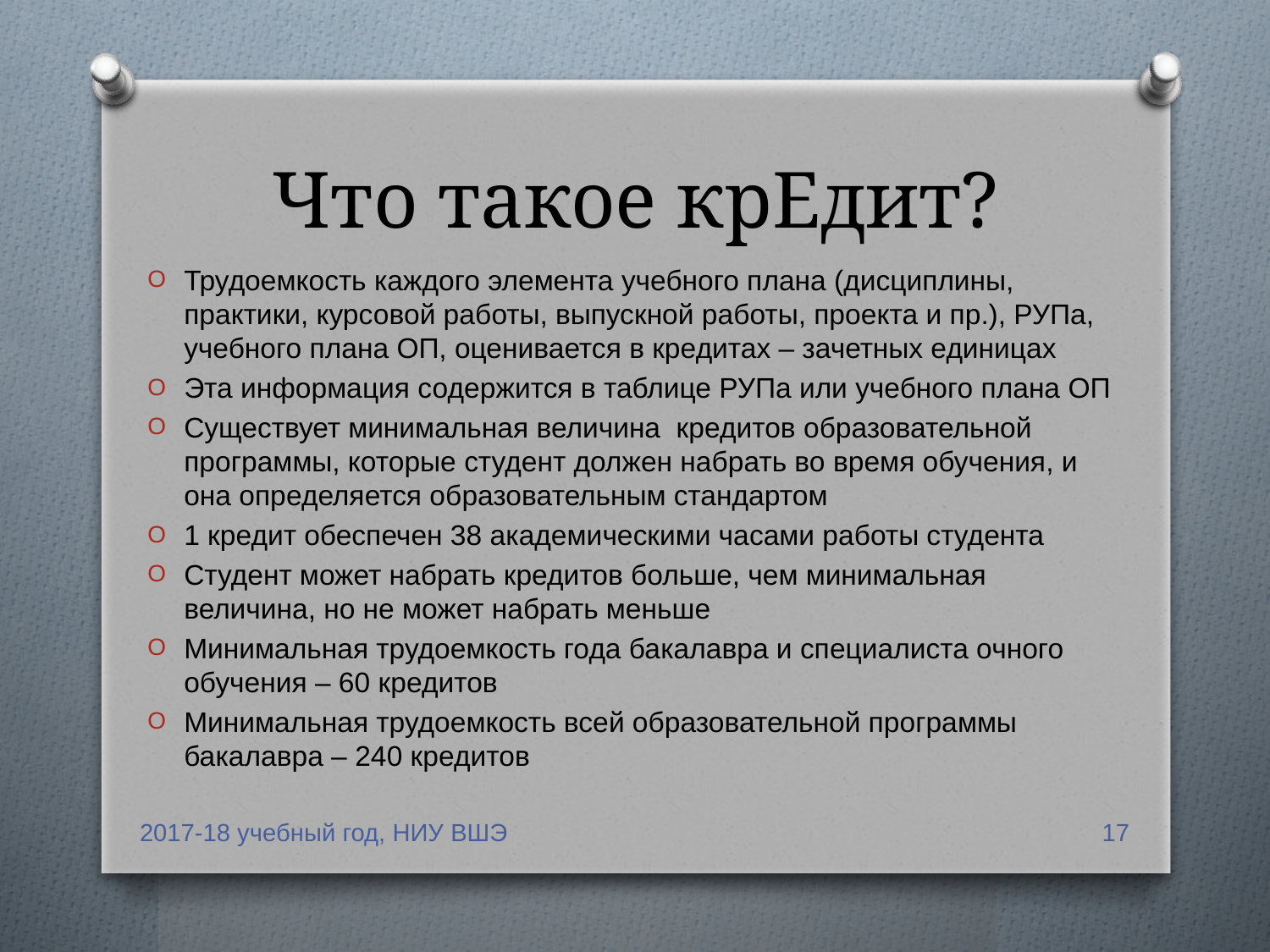

# Что такое крЕдит?
Трудоемкость каждого элемента учебного плана (дисциплины, практики, курсовой работы, выпускной работы, проекта и пр.), РУПа, учебного плана ОП, оценивается в кредитах – зачетных единицах
Эта информация содержится в таблице РУПа или учебного плана ОП
Существует минимальная величина  кредитов образовательной программы, которые студент должен набрать во время обучения, и она определяется образовательным стандартом
1 кредит обеспечен 38 академическими часами работы студента
Студент может набрать кредитов больше, чем минимальная величина, но не может набрать меньше
Минимальная трудоемкость года бакалавра и специалиста очного обучения – 60 кредитов
Минимальная трудоемкость всей образовательной программы бакалавра – 240 кредитов
2017-18 учебный год, НИУ ВШЭ
17